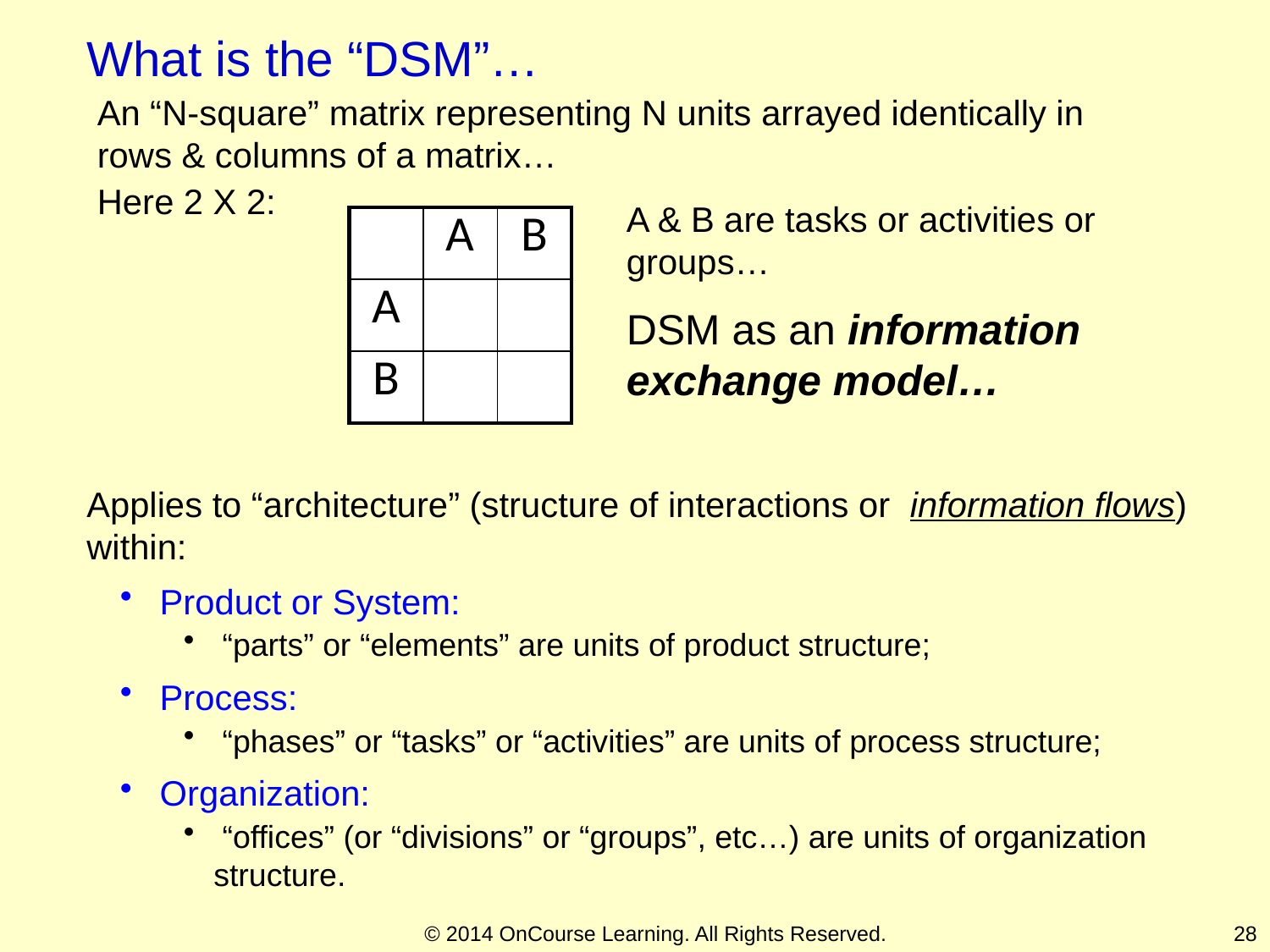

What is the “DSM”…
An “N-square” matrix representing N units arrayed identically in rows & columns of a matrix…
Here 2 X 2:
A & B are tasks or activities or groups…
DSM as an information exchange model…
|  | A | B |
| --- | --- | --- |
| A |  |  |
| B |  |  |
Applies to “architecture” (structure of interactions or  information flows) within:
 Product or System:
 “parts” or “elements” are units of product structure;
 Process:
 “phases” or “tasks” or “activities” are units of process structure;
 Organization:
 “offices” (or “divisions” or “groups”, etc…) are units of organization structure.
© 2014 OnCourse Learning. All Rights Reserved.
28